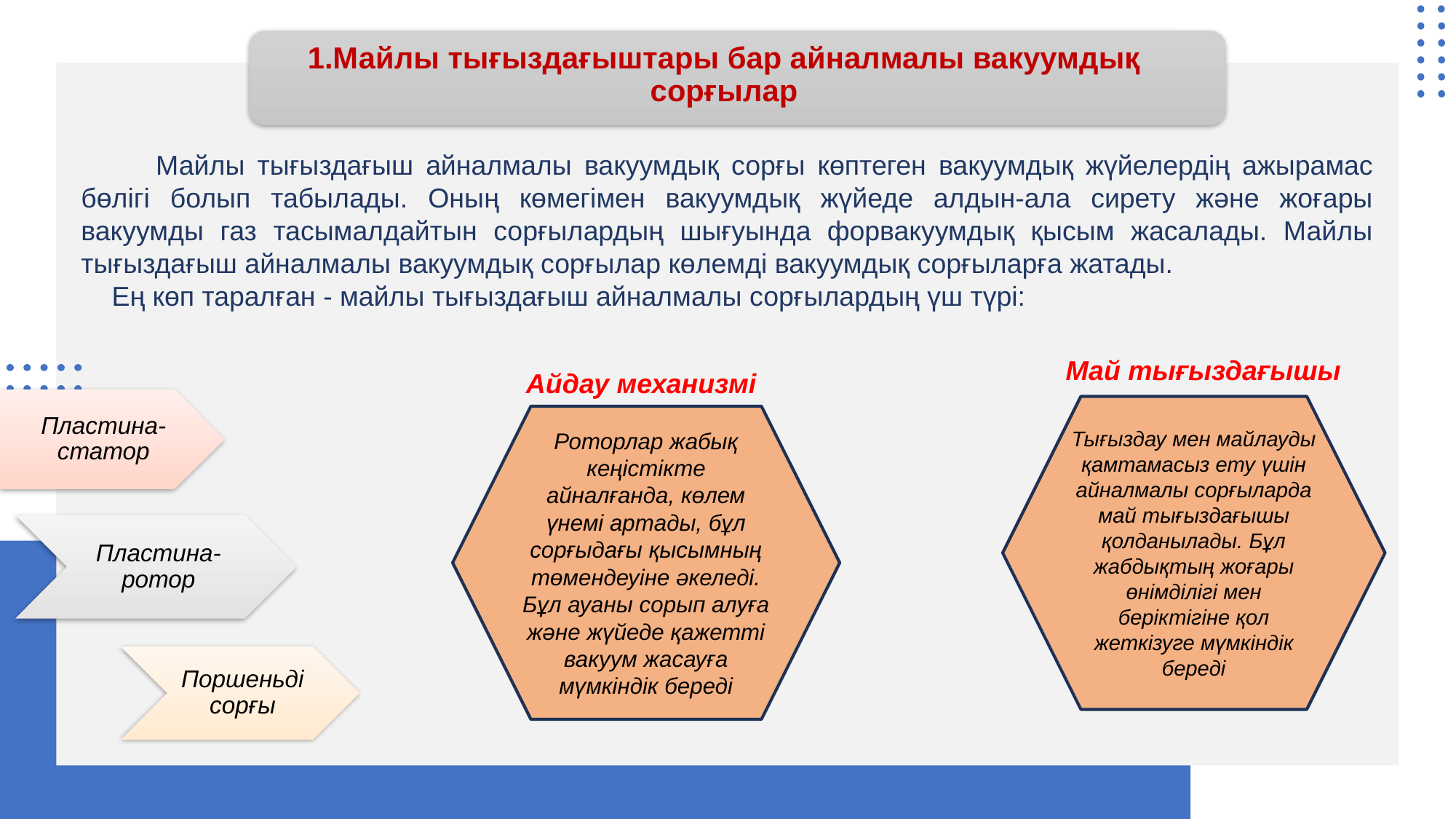

1.Майлы тығыздағыштары бар айналмалы вакуумдық сорғылар

      Майлы тығыздағыш айналмалы вакуумдық сорғы көптеген вакуумдық жүйелердің ажырамас бөлігі болып табылады. Оның көмегімен вакуумдық жүйеде алдын-ала сирету және жоғары вакуумды газ тасымалдайтын сорғылардың шығуында форвакуумдық қысым жасалады. Майлы тығыздағыш айналмалы вакуумдық сорғылар көлемді вакуумдық сорғыларға жатады.
    Ең көп таралған - майлы тығыздағыш айналмалы сорғылардың үш түрі:
Май тығыздағышы
Пластина- статор
Пластина- ротор
Поршеньді сорғы
Айдау механизмі

Тығыздау мен майлауды қамтамасыз ету үшін айналмалы сорғыларда май тығыздағышы қолданылады. Бұл жабдықтың жоғары өнімділігі мен беріктігіне қол жеткізуге мүмкіндік береді
Роторлар жабық кеңістікте айналғанда, көлем үнемі артады, бұл сорғыдағы қысымның төмендеуіне әкеледі. Бұл ауаны сорып алуға және жүйеде қажетті вакуум жасауға мүмкіндік береді